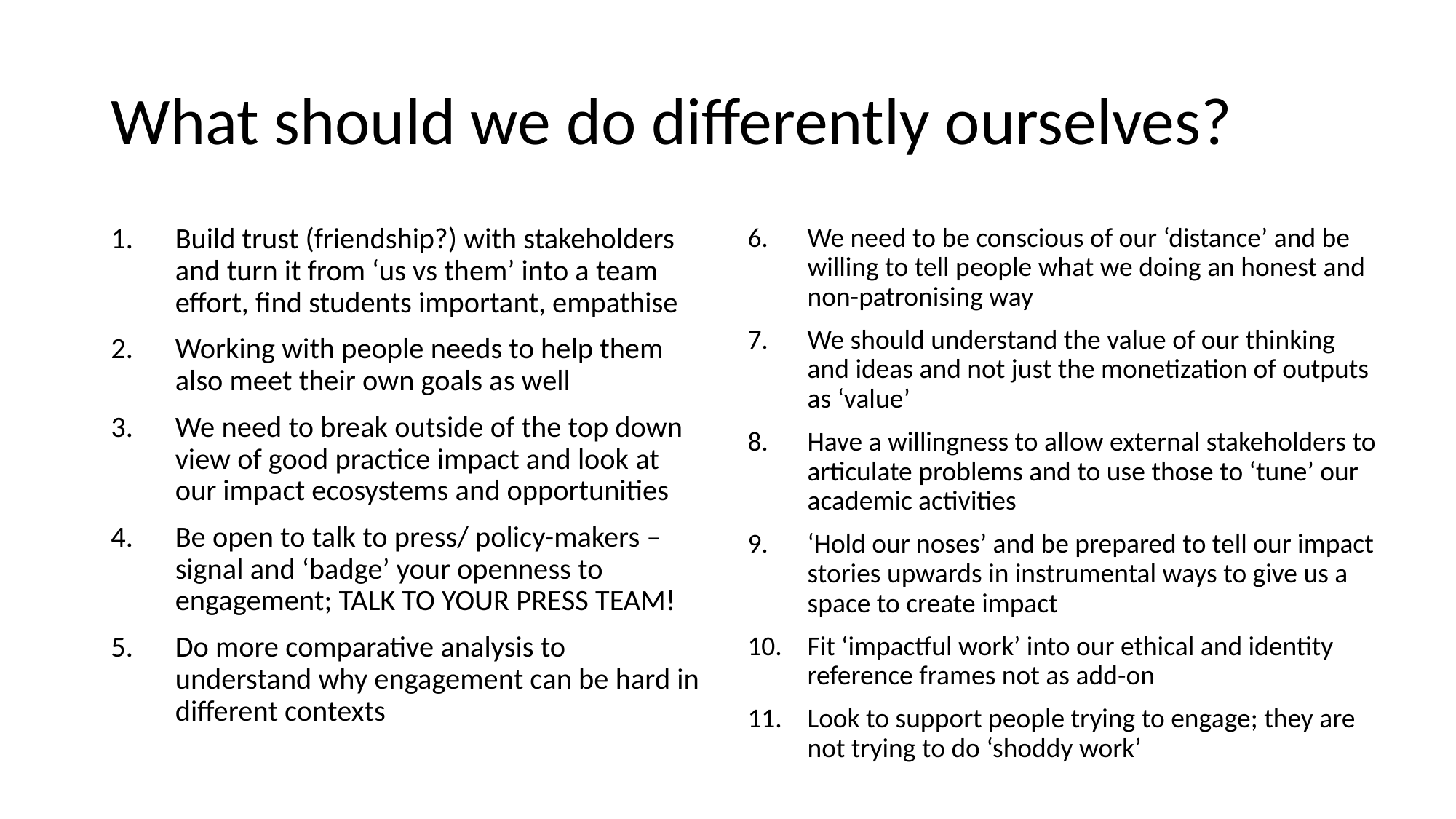

# What should we do differently ourselves?
Build trust (friendship?) with stakeholders and turn it from ‘us vs them’ into a team effort, find students important, empathise
Working with people needs to help them also meet their own goals as well
We need to break outside of the top down view of good practice impact and look at our impact ecosystems and opportunities
Be open to talk to press/ policy-makers – signal and ‘badge’ your openness to engagement; TALK TO YOUR PRESS TEAM!
Do more comparative analysis to understand why engagement can be hard in different contexts
We need to be conscious of our ‘distance’ and be willing to tell people what we doing an honest and non-patronising way
We should understand the value of our thinking and ideas and not just the monetization of outputs as ‘value’
Have a willingness to allow external stakeholders to articulate problems and to use those to ‘tune’ our academic activities
‘Hold our noses’ and be prepared to tell our impact stories upwards in instrumental ways to give us a space to create impact
Fit ‘impactful work’ into our ethical and identity reference frames not as add-on
Look to support people trying to engage; they are not trying to do ‘shoddy work’